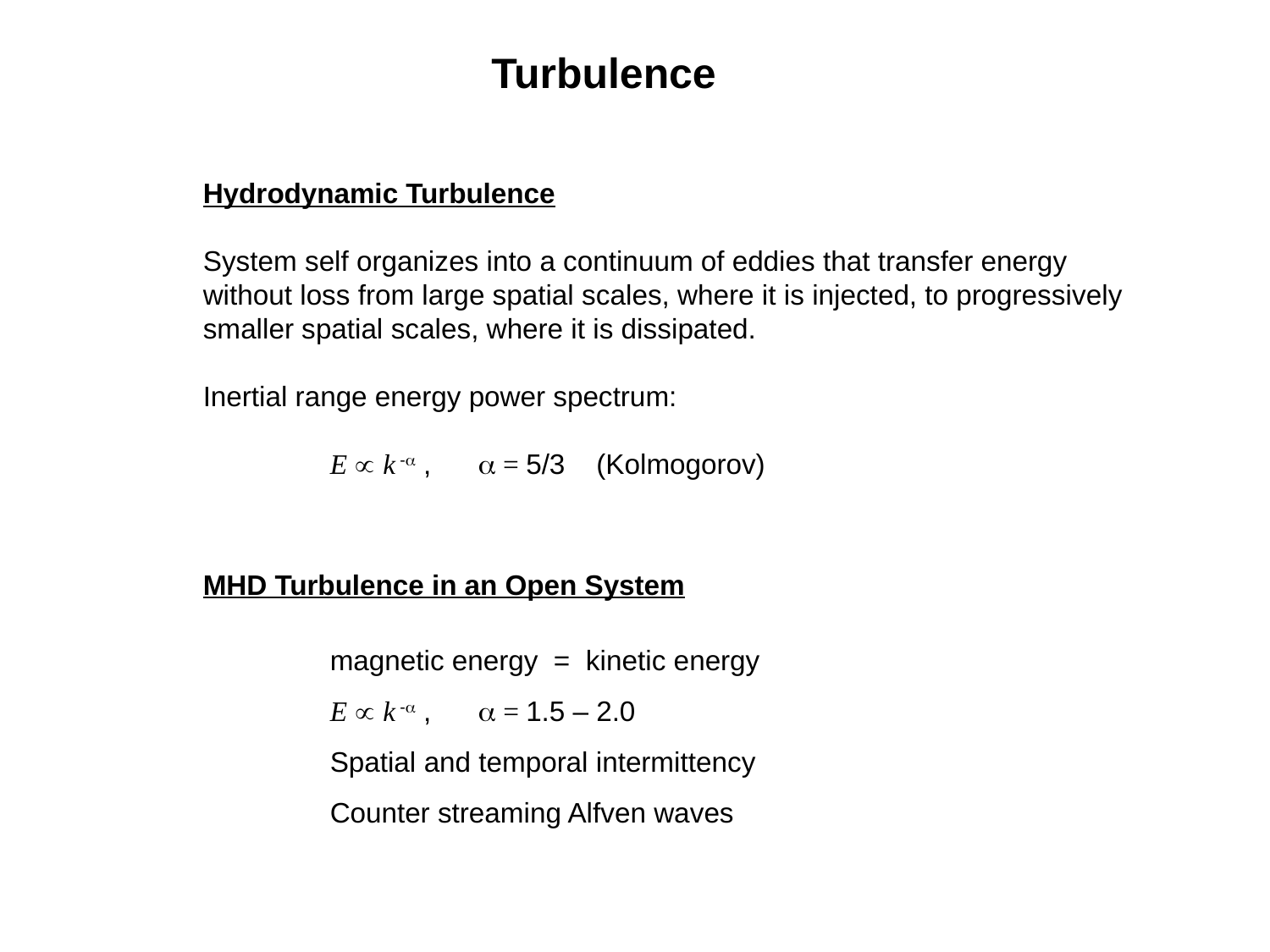

Turbulence
Hydrodynamic Turbulence

System self organizes into a continuum of eddies that transfer energy without loss from large spatial scales, where it is injected, to progressively smaller spatial scales, where it is dissipated.

Inertial range energy power spectrum:
              	E ∝ k -α ,      α = 5/3    (Kolmogorov)

MHD Turbulence in an Open System

	magnetic energy  =  kinetic energy
              	E ∝ k -α ,      α = 1.5 – 2.0
	Spatial and temporal intermittency
	Counter streaming Alfven waves